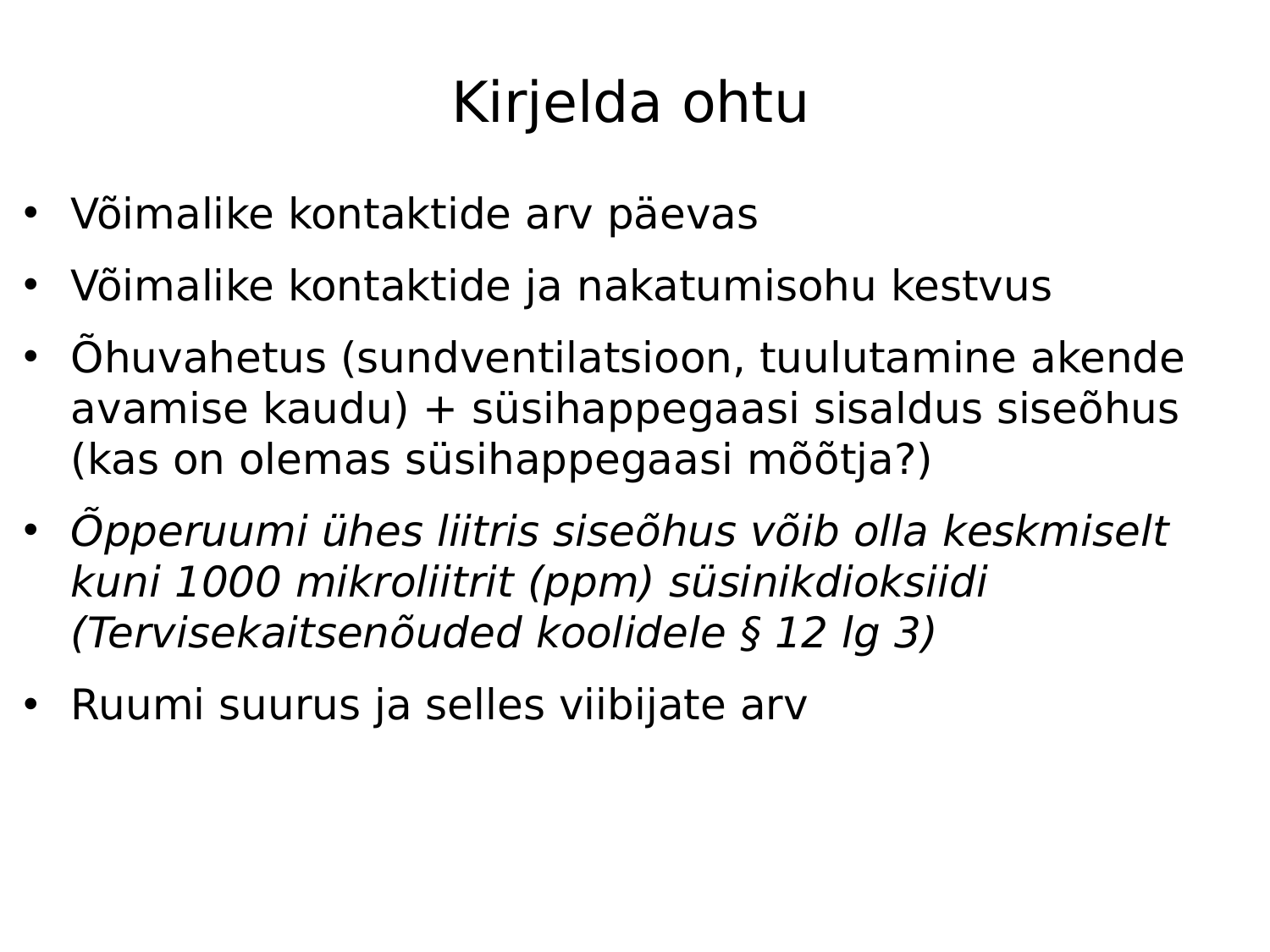

# Kirjelda ohtu
Võimalike kontaktide arv päevas
Võimalike kontaktide ja nakatumisohu kestvus
Õhuvahetus (sundventilatsioon, tuulutamine akende avamise kaudu) + süsihappegaasi sisaldus siseõhus (kas on olemas süsihappegaasi mõõtja?)
Õpperuumi ühes liitris siseõhus võib olla keskmiselt kuni 1000 mikroliitrit (ppm) süsinikdioksiidi (Tervisekaitsenõuded koolidele § 12 lg 3)
Ruumi suurus ja selles viibijate arv